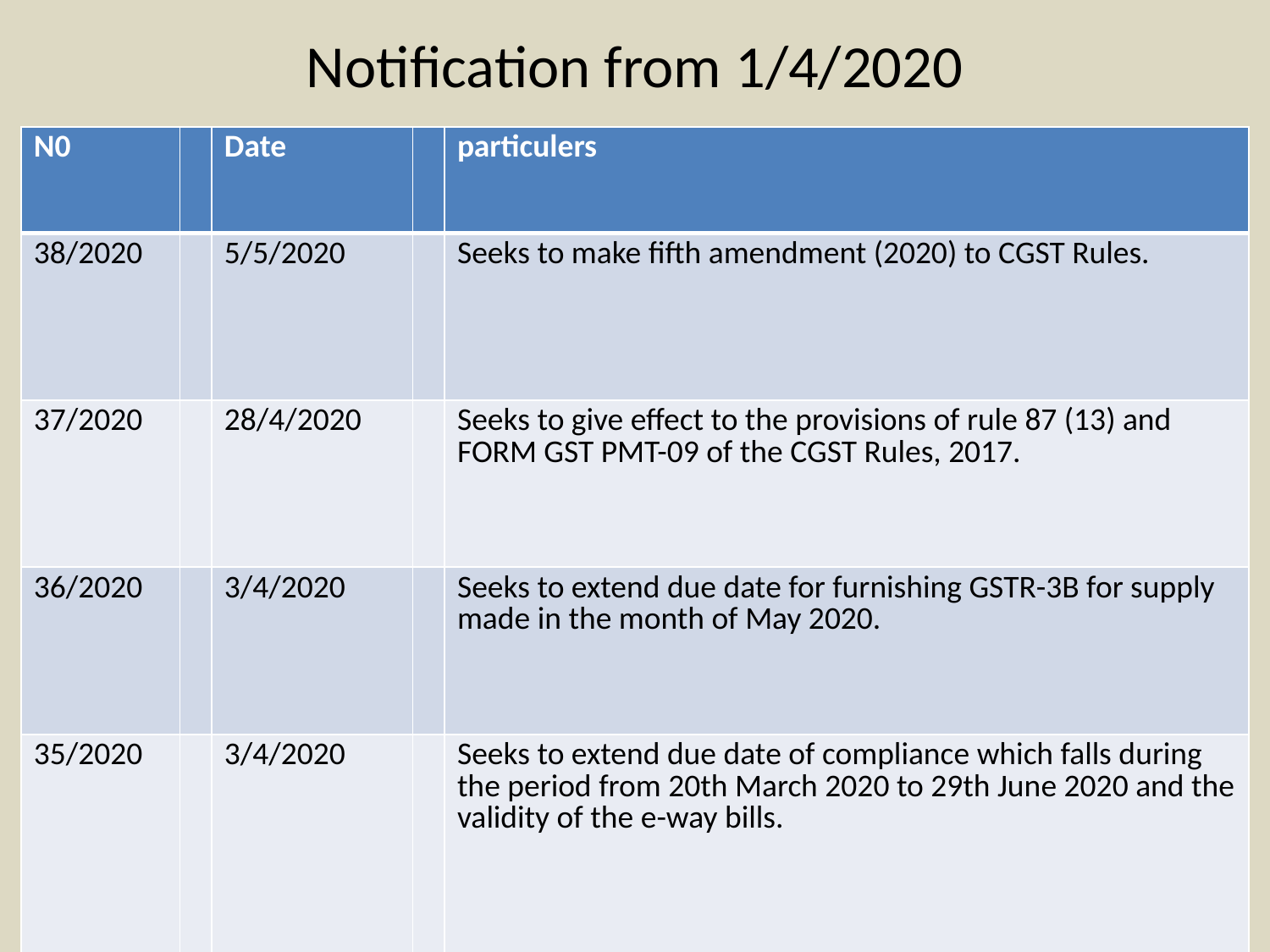

# Notification from 1/4/2020
| N0 |  | Date |  | particulers |
| --- | --- | --- | --- | --- |
| 38/2020 |  | 5/5/2020 |  | Seeks to make fifth amendment (2020) to CGST Rules. |
| 37/2020 |  | 28/4/2020 |  | Seeks to give effect to the provisions of rule 87 (13) and FORM GST PMT-09 of the CGST Rules, 2017. |
| 36/2020 |  | 3/4/2020 |  | Seeks to extend due date for furnishing GSTR-3B for supply made in the month of May 2020. |
| 35/2020 |  | 3/4/2020 |  | Seeks to extend due date of compliance which falls during the period from 20th March 2020 to 29th June 2020 and the validity of the e-way bills. |